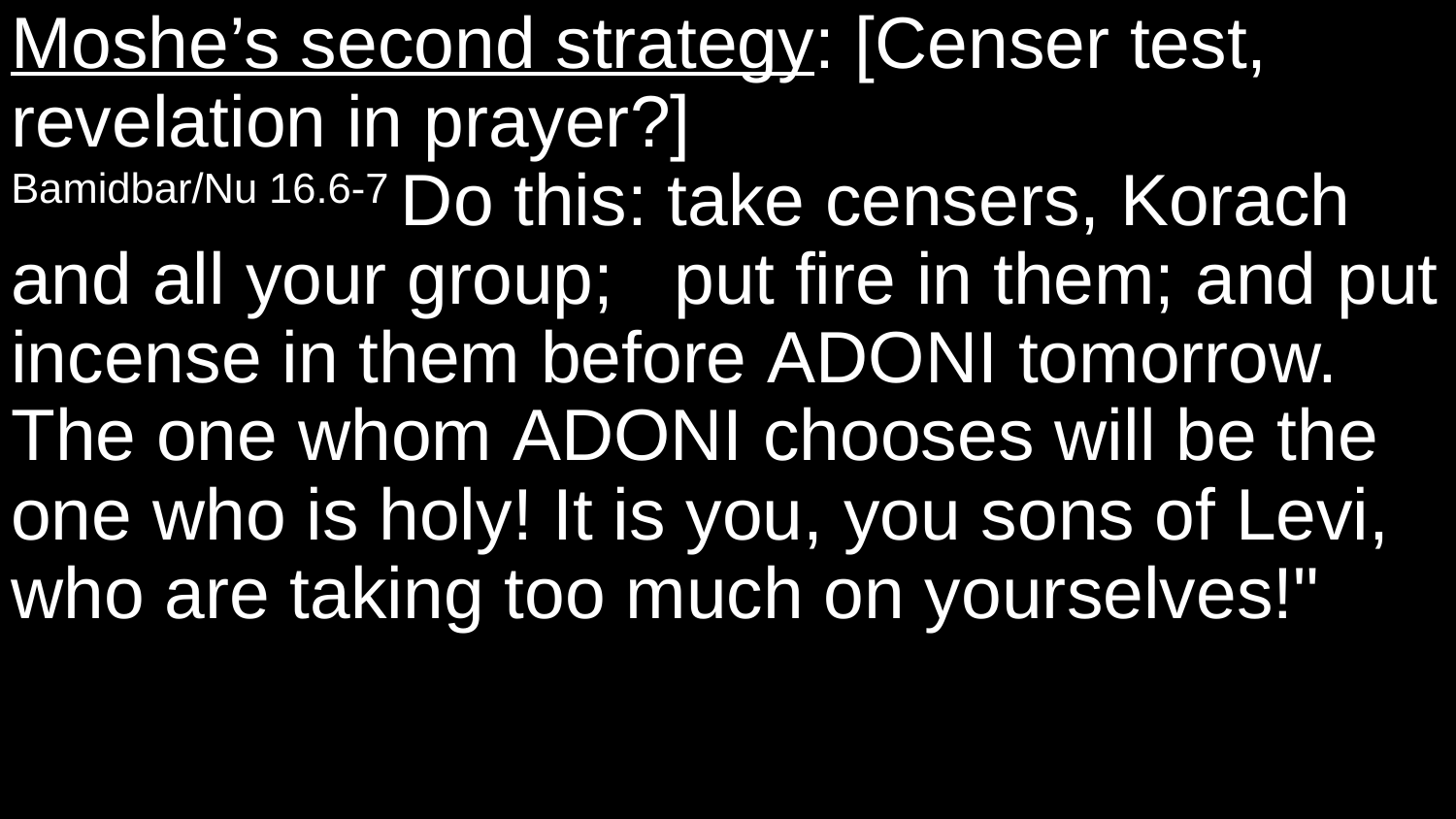

Moshe’s second strategy: [Censer test,  revelation in prayer?]
Bamidbar/Nu 16.6-7 Do this: take censers, Korach and all your group;   put fire in them; and put incense in them before Adoni tomorrow. The one whom Adoni chooses will be the one who is holy! It is you, you sons of Levi, who are taking too much on yourselves!"